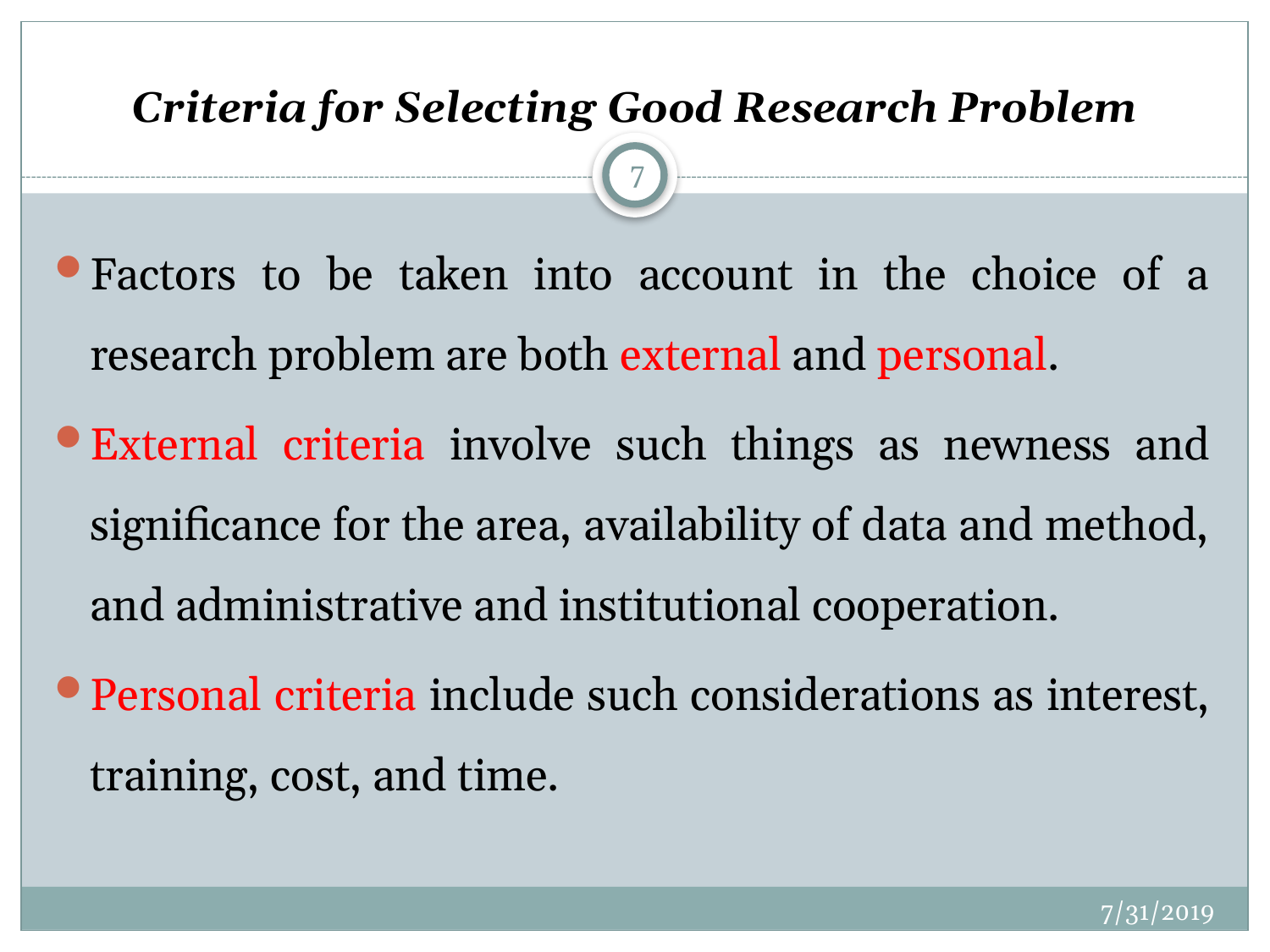

# Criteria for Selecting Good Research Problem
7
Factors to be taken into account in the choice of a research problem are both external and personal.
External criteria involve such things as newness and significance for the area, availability of data and method, and administrative and institutional cooperation.
Personal criteria include such considerations as interest, training, cost, and time.
7/31/2019